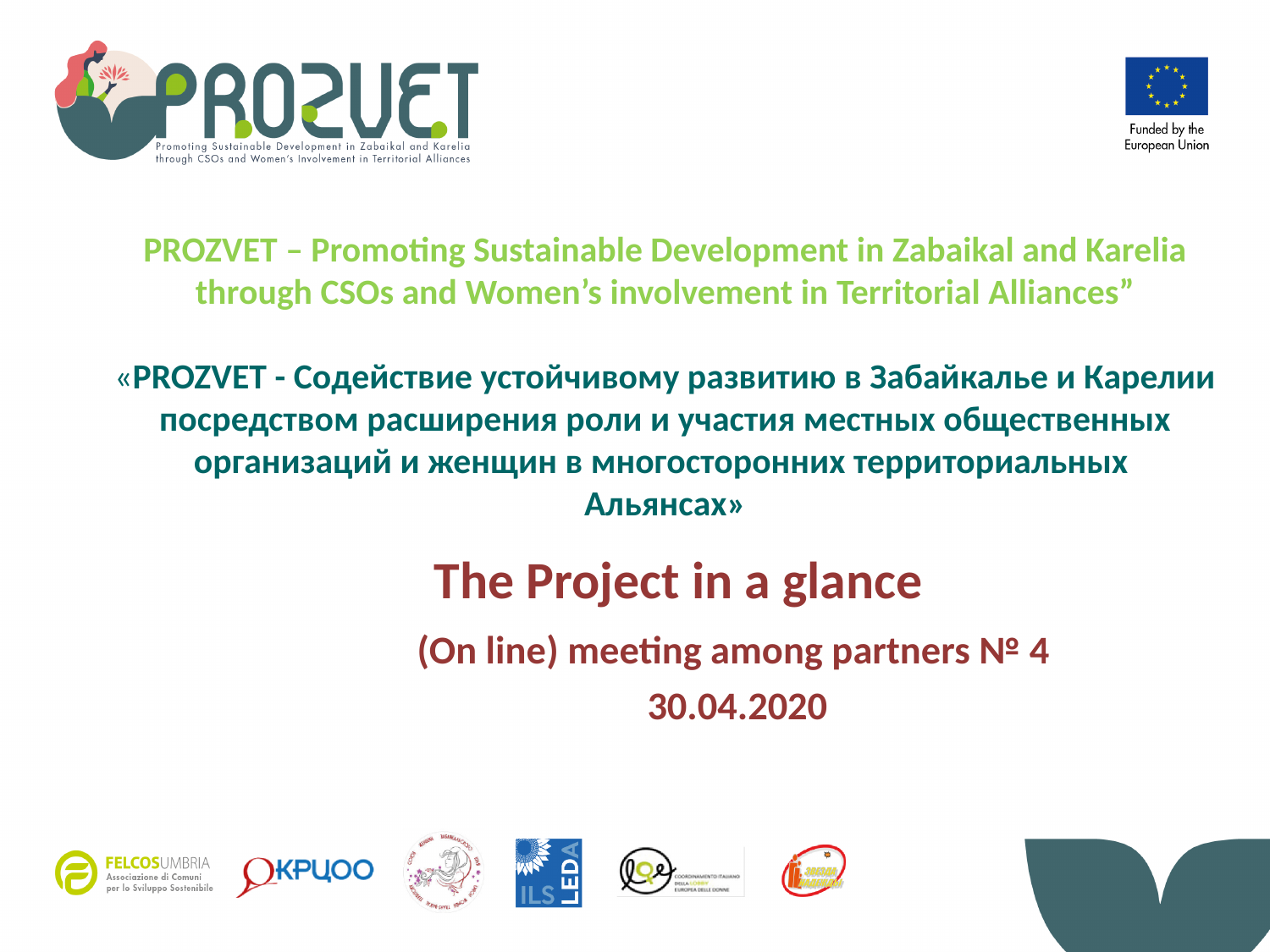

# PROZVET – Promoting Sustainable Development in Zabaikal and Karelia through CSOs and Women’s involvement in Territorial Alliances” «PROZVET - Содействие устойчивому развитию в Забайкалье и Карелии посредством расширения роли и участия местных общественных организаций и женщин в многосторонних территориальных  Альянсах»
The Project in a glance
						(On line) meeting among partners № 4
												30.04.2020